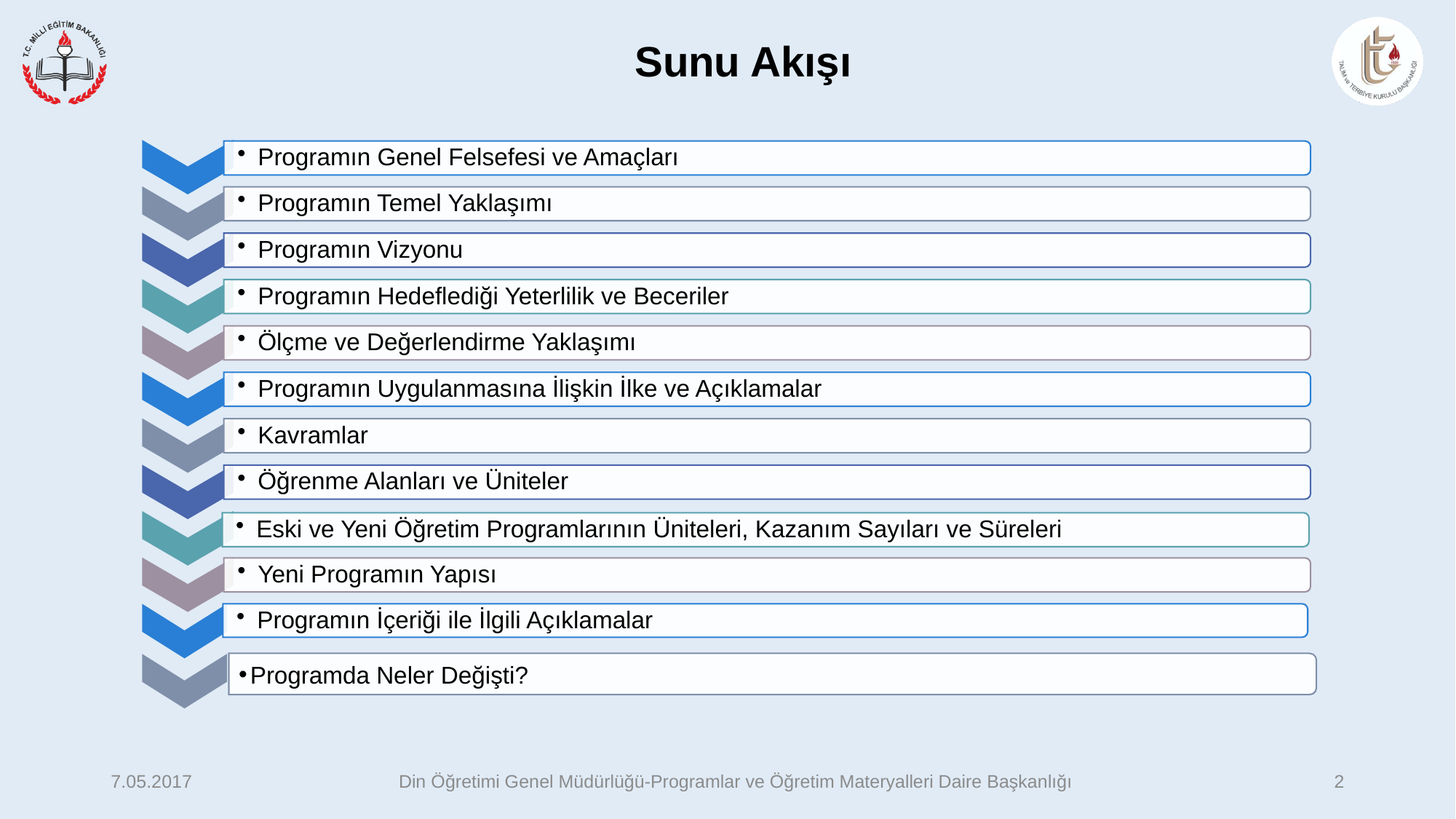

# Sunu Akışı

Programın Genel Felsefesi ve Amaçları

Programın Temel Yaklaşımı

Programın Vizyonu

Programın Hedeflediği Yeterlilik ve Beceriler

Ölçme ve Değerlendirme Yaklaşımı

Programın Uygulanmasına İlişkin İlke ve Açıklamalar

Kavramlar

Öğrenme Alanları ve Üniteler

Eski ve Yeni Öğretim Programlarının Üniteleri, Kazanım Sayıları ve Süreleri

Yeni Programın Yapısı

Programın İçeriği ile İlgili Açıklamalar

Programda Neler Değişti?
7.05.2017
Din Öğretimi Genel Müdürlüğü-Programlar ve Öğretim Materyalleri Daire Başkanlığı
2